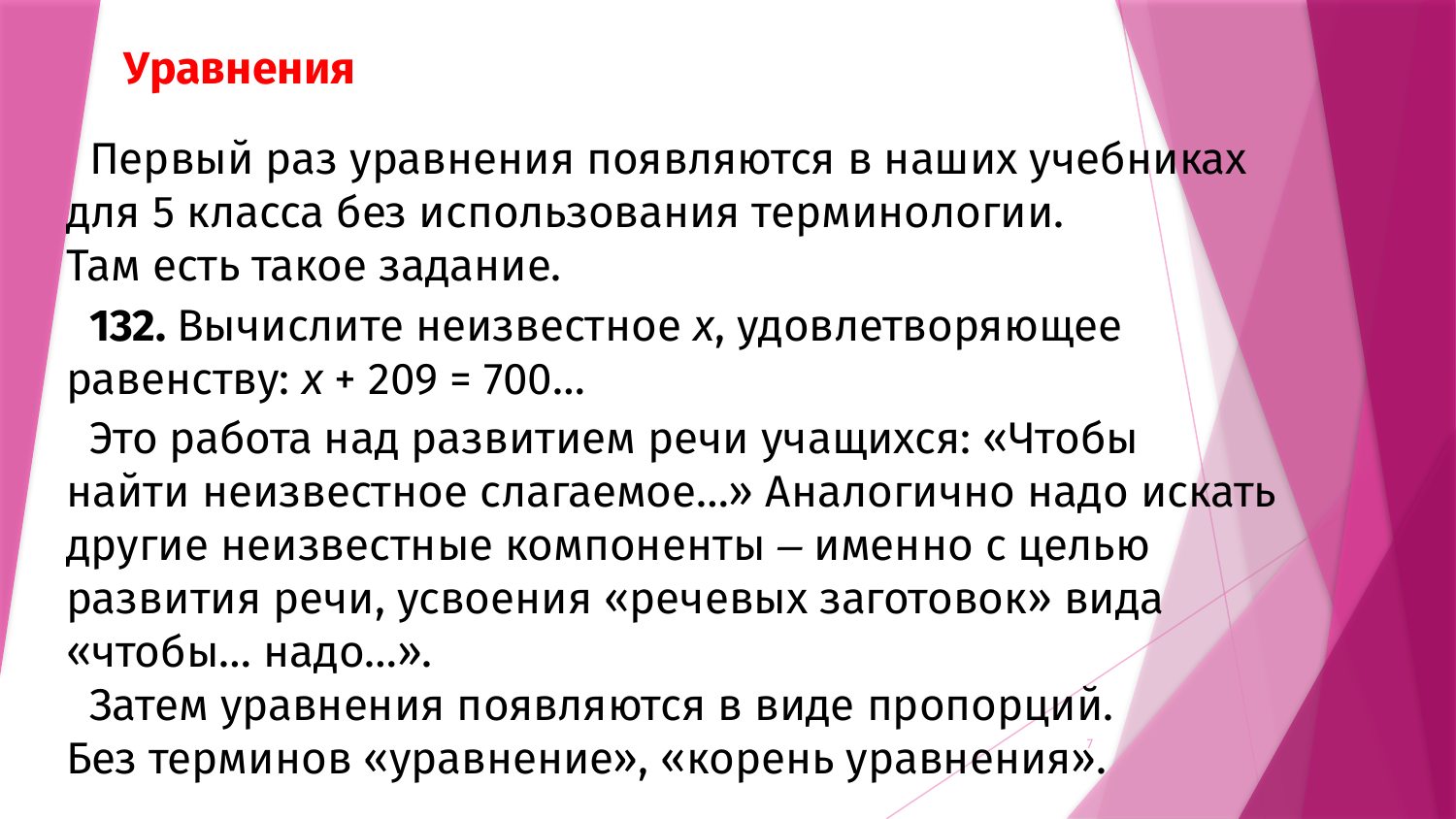

# Уравнения
  Первый раз уравнения появляются в наших учебниках
для 5 класса без использования терминологии.
Там есть такое задание.
  132. Вычислите неизвестное x, удовлетворяющее равенству: х + 209 = 700…
  Это работа над развитием речи учащихся: «Чтобы
найти неизвестное слагаемое…» Аналогично надо искать другие неизвестные компоненты – именно с целью развития речи, усвоения «речевых заготовок» вида «чтобы… надо…».
  Затем уравнения появляются в виде пропорций.
Без терминов «уравнение», «корень уравнения».

7